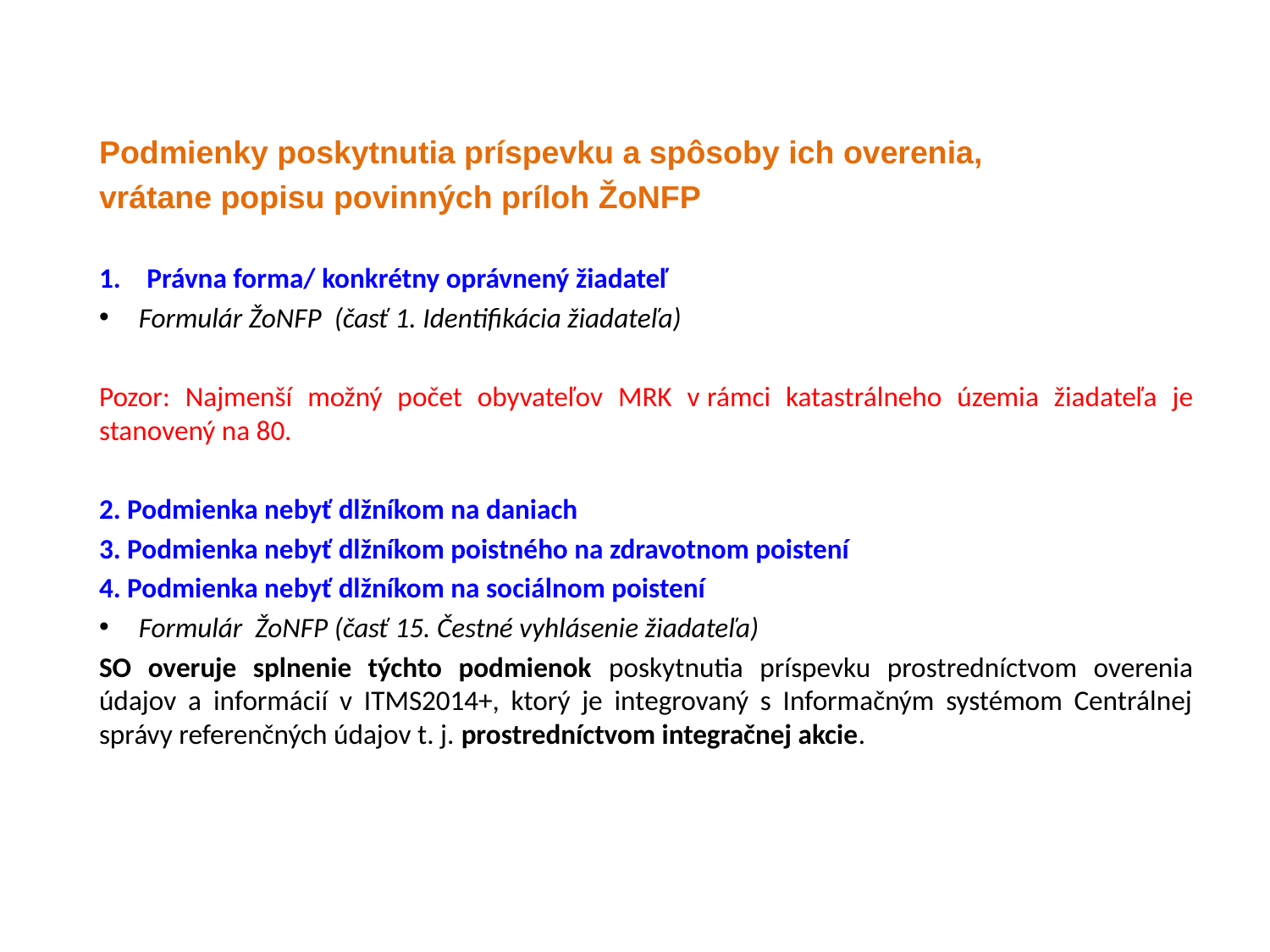

#
Podmienky poskytnutia príspevku a spôsoby ich overenia,
vrátane popisu povinných príloh ŽoNFP

Právna forma/ konkrétny oprávnený žiadateľ
Formulár ŽoNFP  (časť 1. Identifikácia žiadateľa)

Pozor: Najmenší možný počet obyvateľov MRK v rámci katastrálneho územia žiadateľa je stanovený na 80.

2. Podmienka nebyť dlžníkom na daniach
3. Podmienka nebyť dlžníkom poistného na zdravotnom poistení
4. Podmienka nebyť dlžníkom na sociálnom poistení
Formulár  ŽoNFP (časť 15. Čestné vyhlásenie žiadateľa)
SO overuje splnenie týchto podmienok poskytnutia príspevku prostredníctvom overenia údajov a informácií v ITMS2014+, ktorý je integrovaný s Informačným systémom Centrálnej správy referenčných údajov t. j. prostredníctvom integračnej akcie.